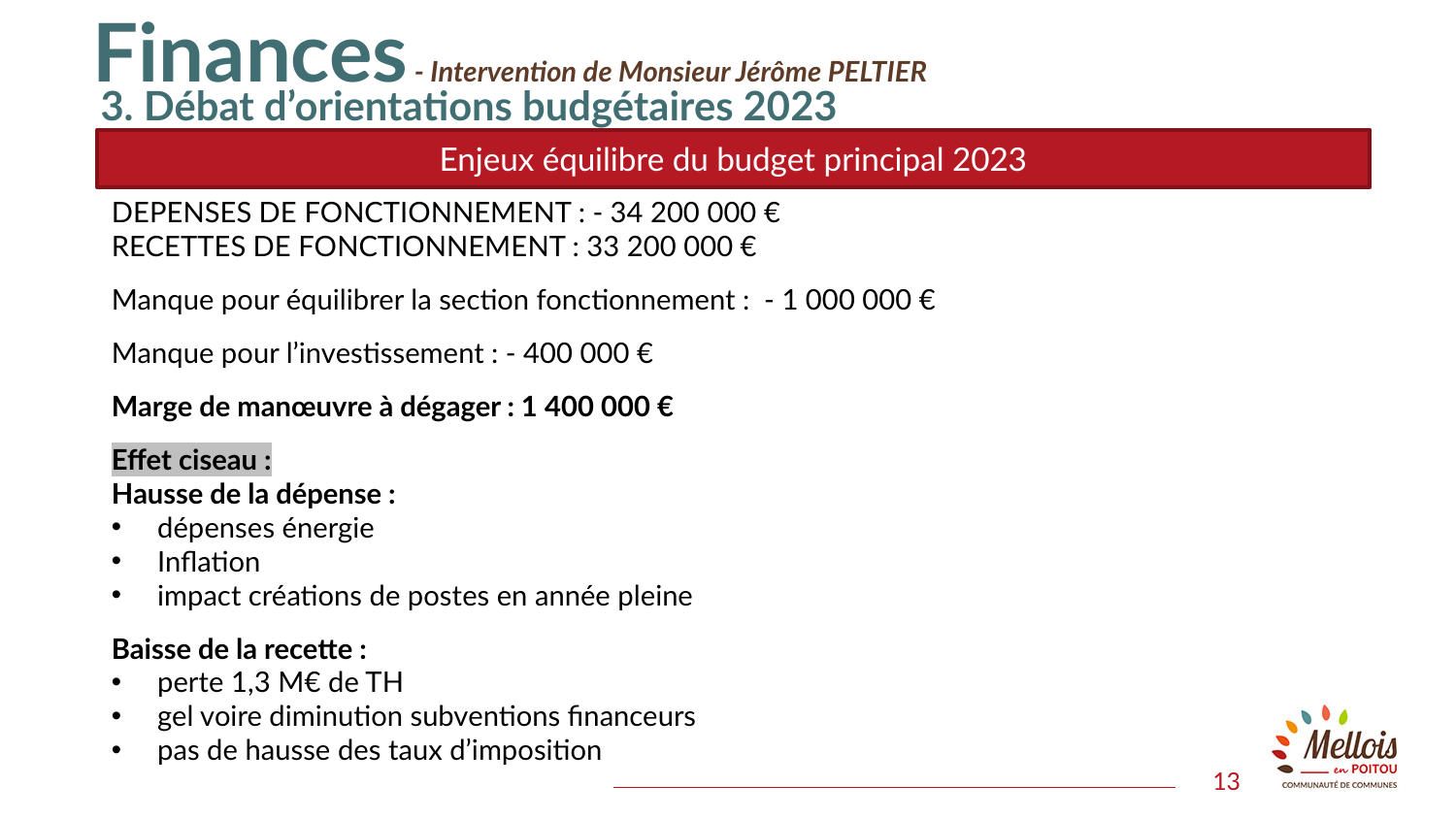

# Finances - Intervention de Monsieur Jérôme PELTIER
3. Débat d’orientations budgétaires 2023

Enjeux équilibre du budget principal 2023
DEPENSES DE FONCTIONNEMENT : - 34 200 000 €
RECETTES DE FONCTIONNEMENT : 33 200 000 €

Manque pour équilibrer la section fonctionnement :  - 1 000 000 €

Manque pour l’investissement : - 400 000 €

Marge de manœuvre à dégager : 1 400 000 €

Effet ciseau :
Hausse de la dépense :
dépenses énergie
Inflation
impact créations de postes en année pleine

Baisse de la recette :
perte 1,3 M€ de TH
gel voire diminution subventions financeurs
pas de hausse des taux d’imposition

13